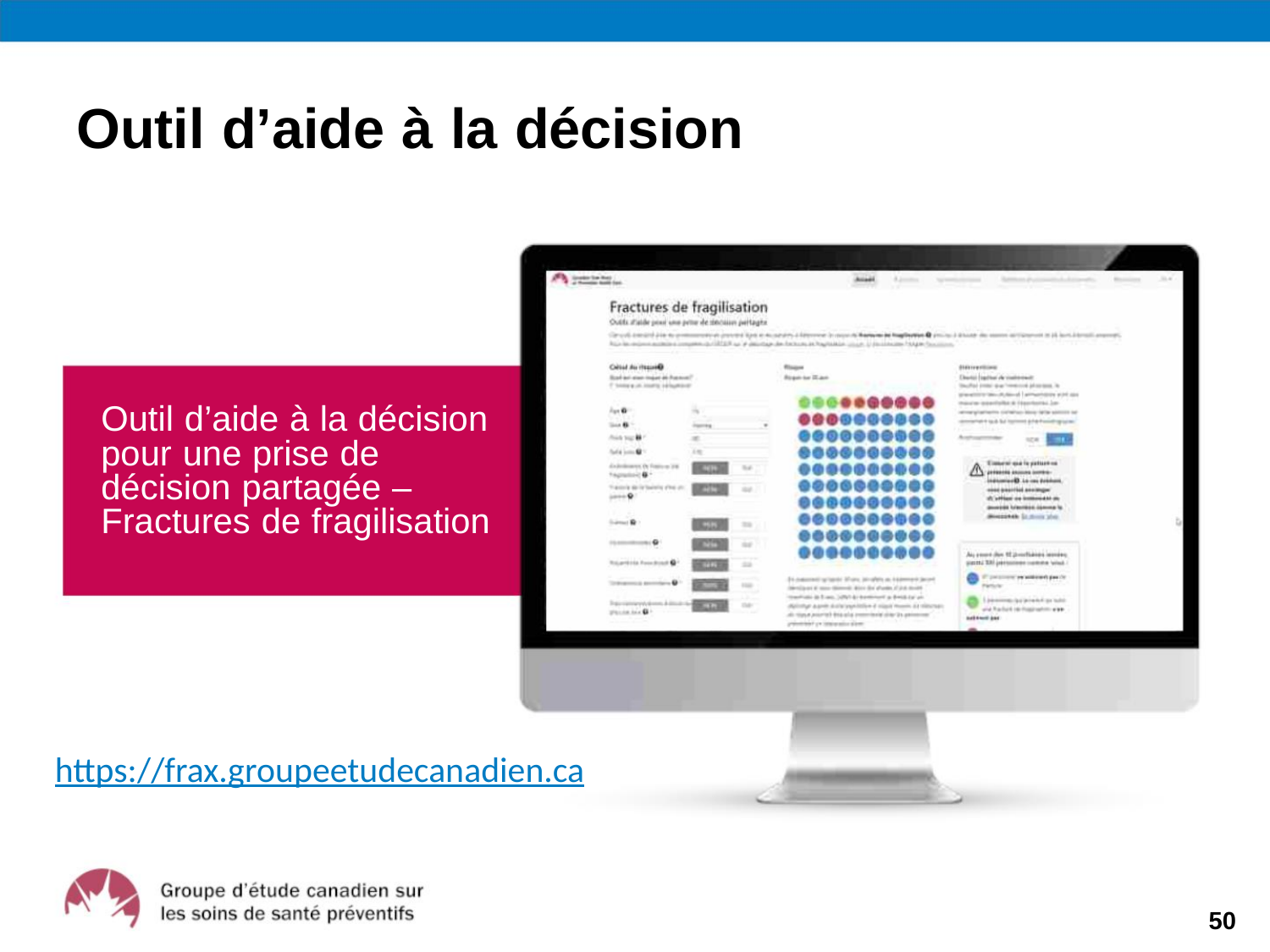

Outil d’aide à la décision
Outil d’aide à la décision
pour une prise de
décision partagée –
Fractures de fragilisation
https://frax.groupeetudecanadien.ca
50